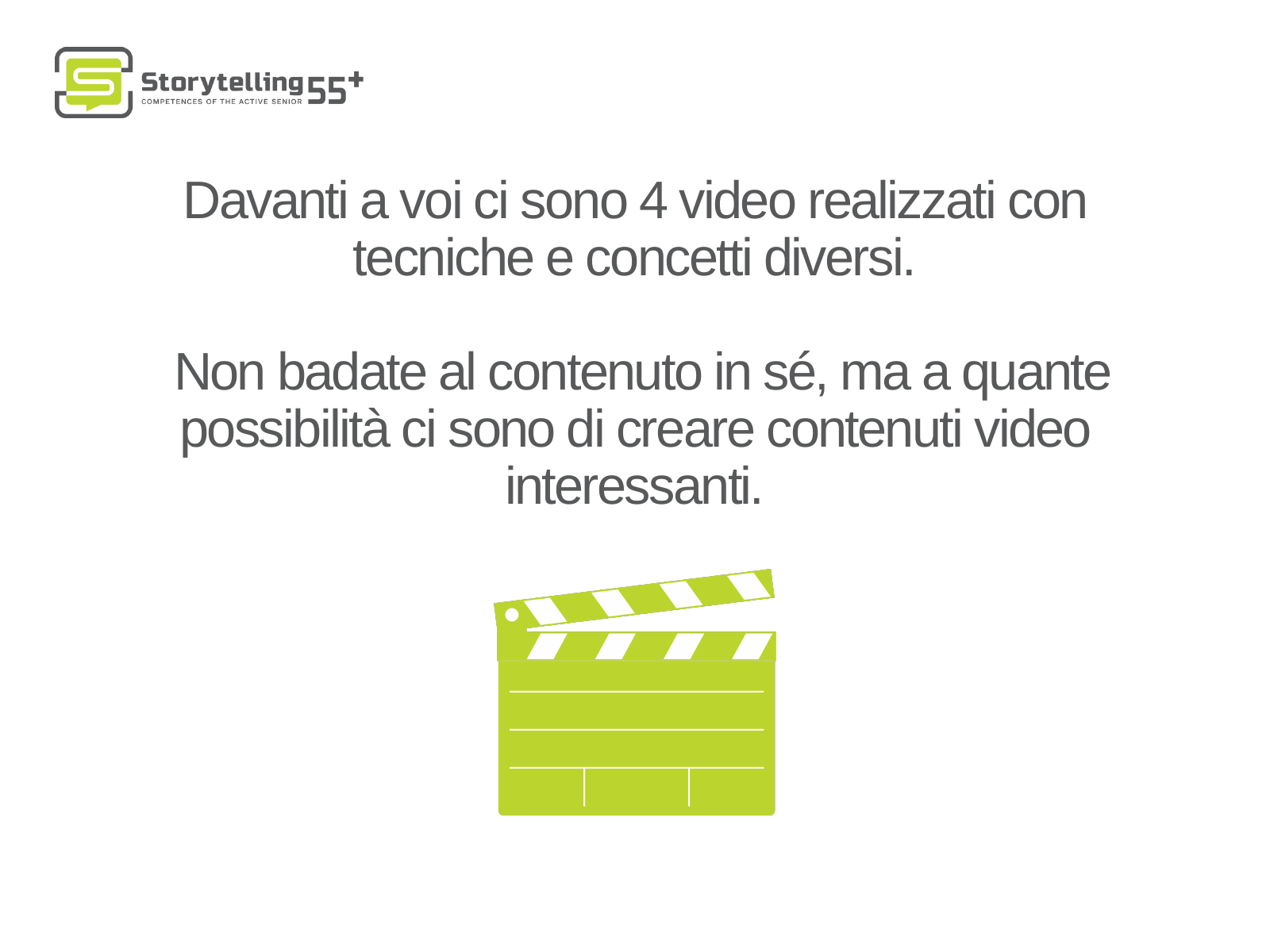

Davanti a voi ci sono 4 video realizzati con tecniche e concetti diversi.

 Non badate al contenuto in sé, ma a quante possibilità ci sono di creare contenuti video interessanti.